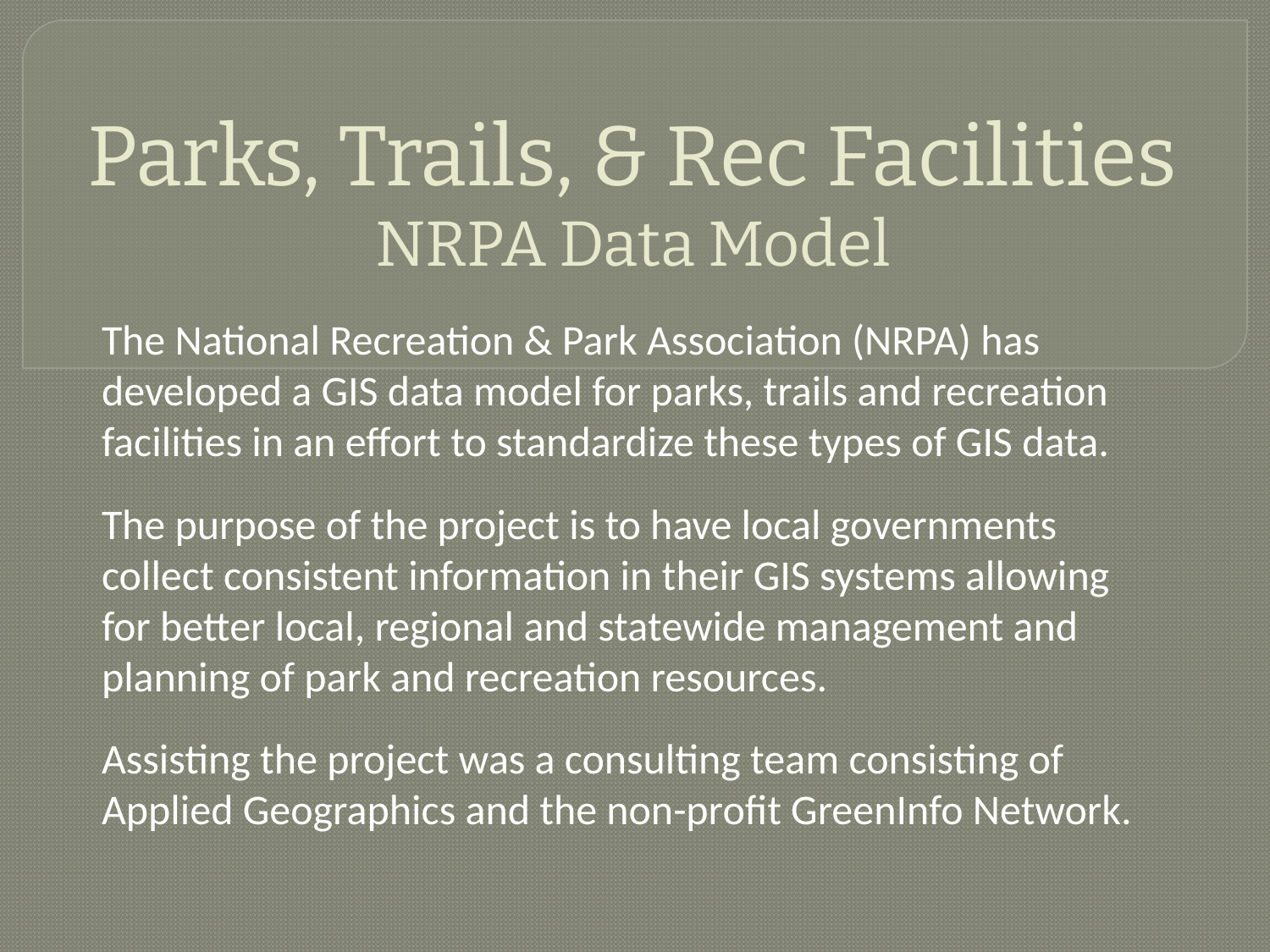

# Parks, Trails, & Rec Facilities NRPA Data Model
The National Recreation & Park Association (NRPA) has developed a GIS data model for parks, trails and recreation facilities in an effort to standardize these types of GIS data.
The purpose of the project is to have local governments collect consistent information in their GIS systems allowing for better local, regional and statewide management and planning of park and recreation resources.
Assisting the project was a consulting team consisting of Applied Geographics and the non-profit GreenInfo Network.